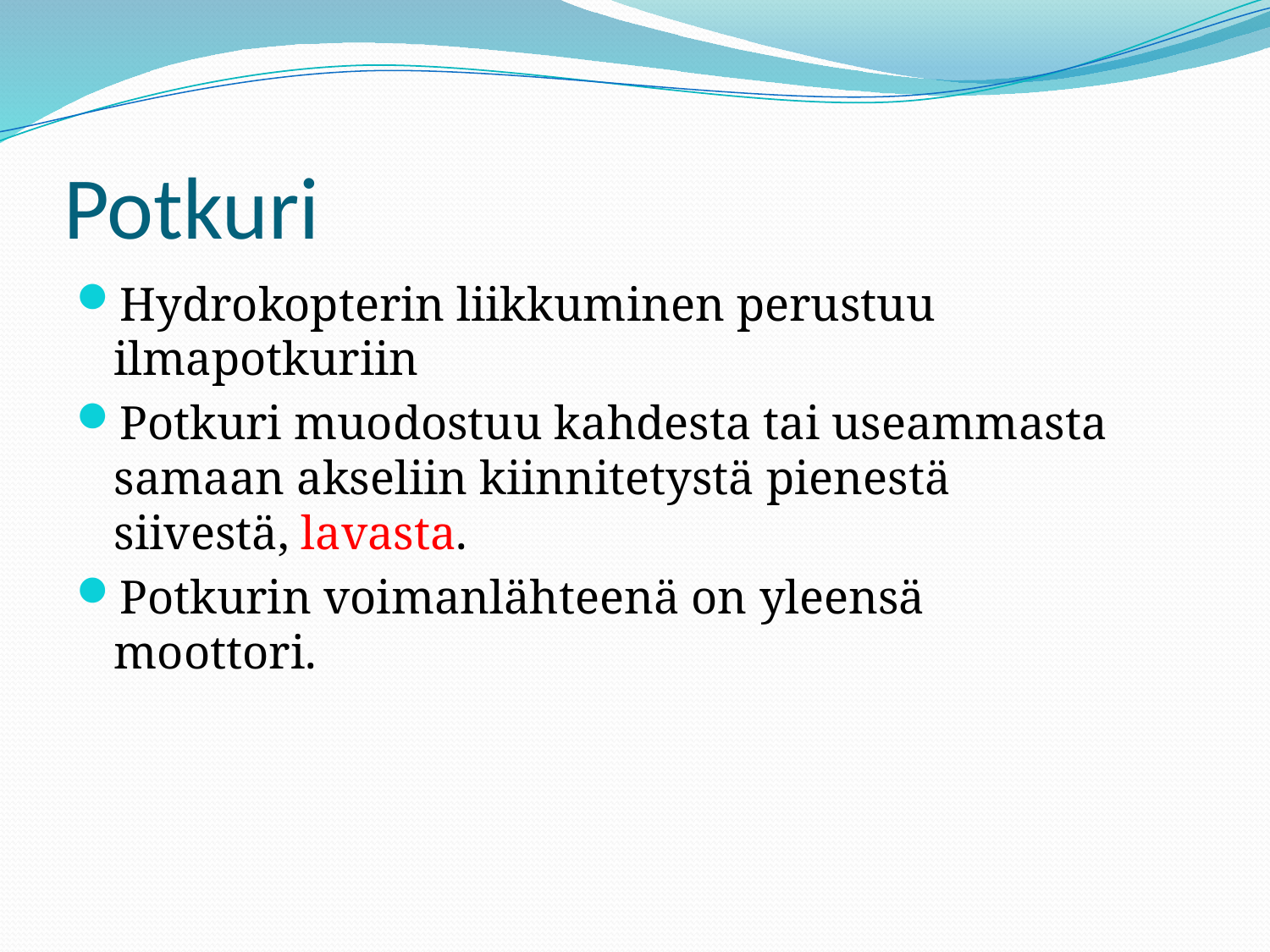

# Potkuri
Hydrokopterin liikkuminen perustuu ilmapotkuriin
Potkuri muodostuu kahdesta tai useammasta samaan akseliin kiinnitetystä pienestä siivestä, lavasta.
Potkurin voimanlähteenä on yleensä moottori.